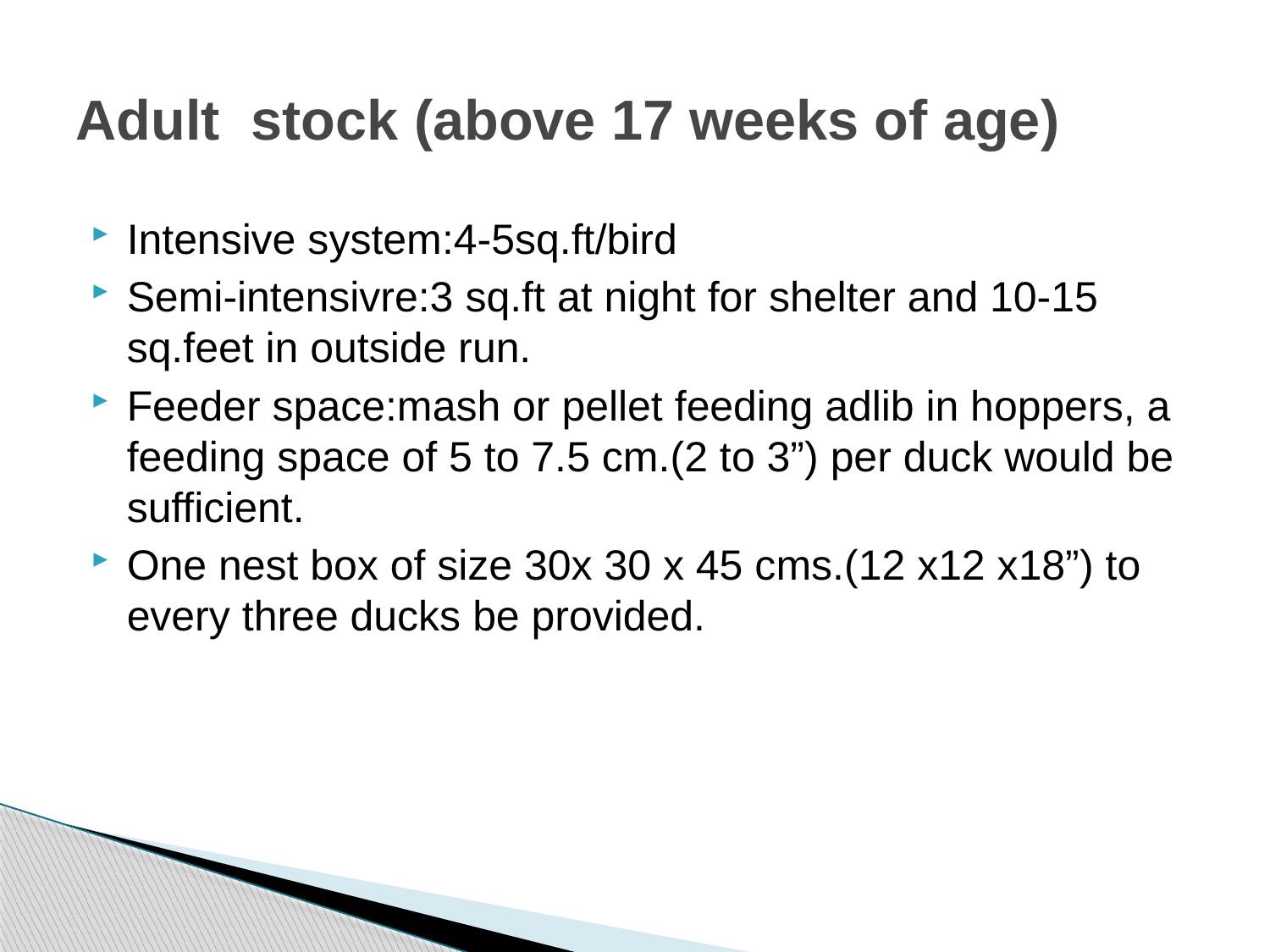

# Adult  stock (above 17 weeks of age)
Intensive system:4-5sq.ft/bird
Semi-intensivre:3 sq.ft at night for shelter and 10-15 sq.feet in outside run.
Feeder space:mash or pellet feeding adlib in hoppers, a feeding space of 5 to 7.5 cm.(2 to 3”) per duck would be sufficient.
One nest box of size 30x 30 x 45 cms.(12 x12 x18”) to every three ducks be provided.